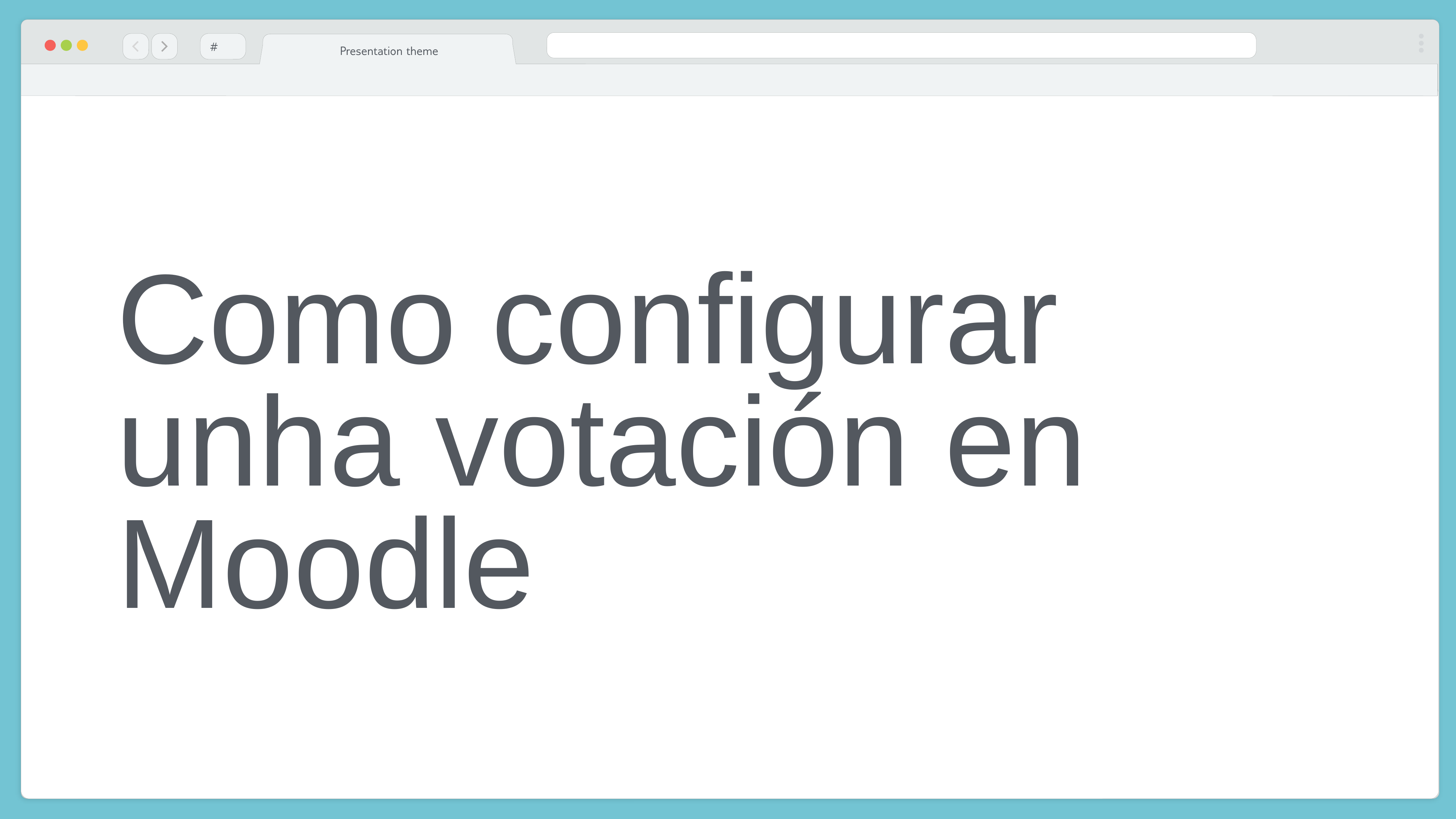

1
# Como configurar unha votación en Moodle